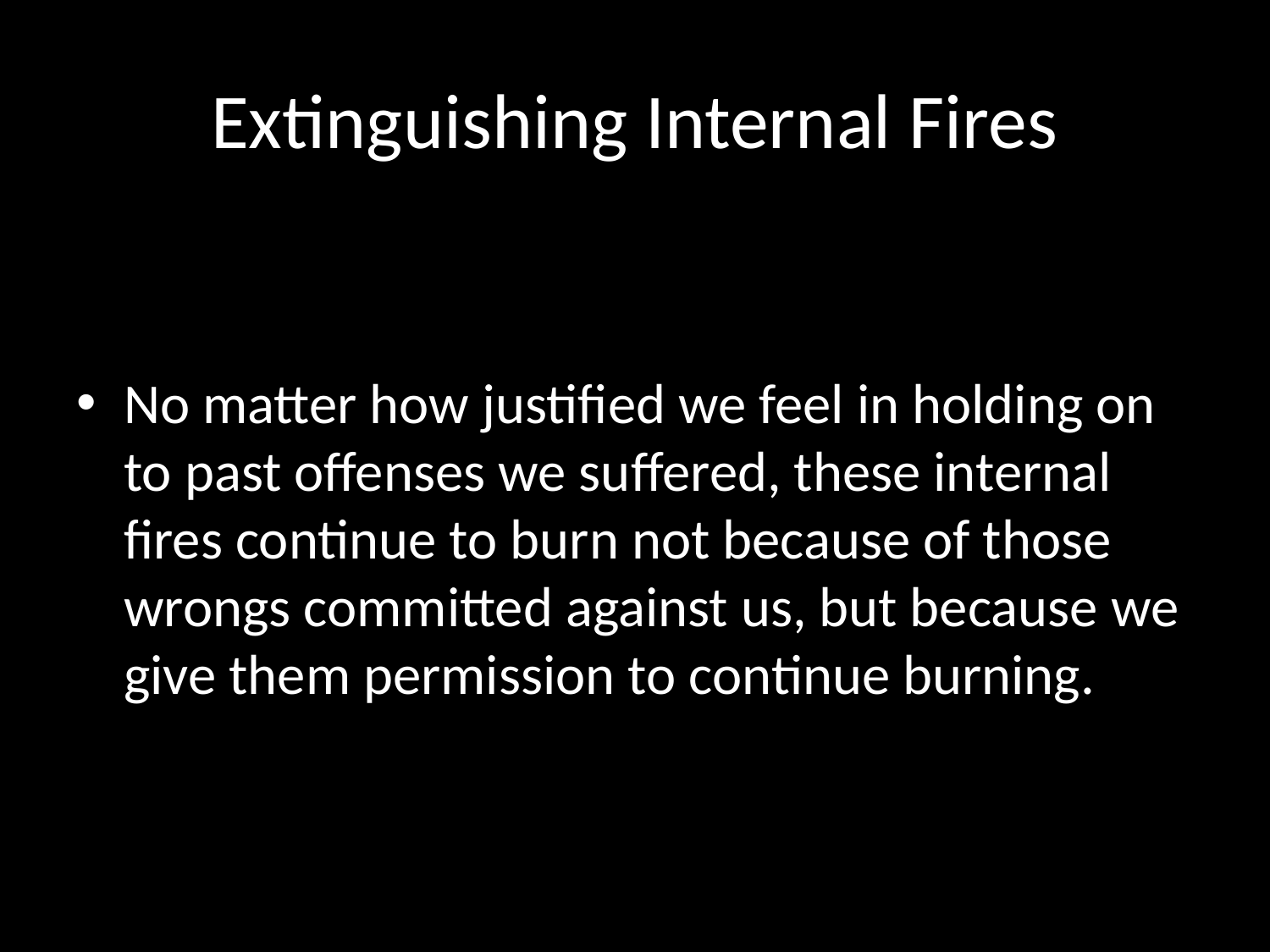

# Extinguishing Internal Fires
No matter how justified we feel in holding on to past offenses we suffered, these internal fires continue to burn not because of those wrongs committed against us, but because we give them permission to continue burning.